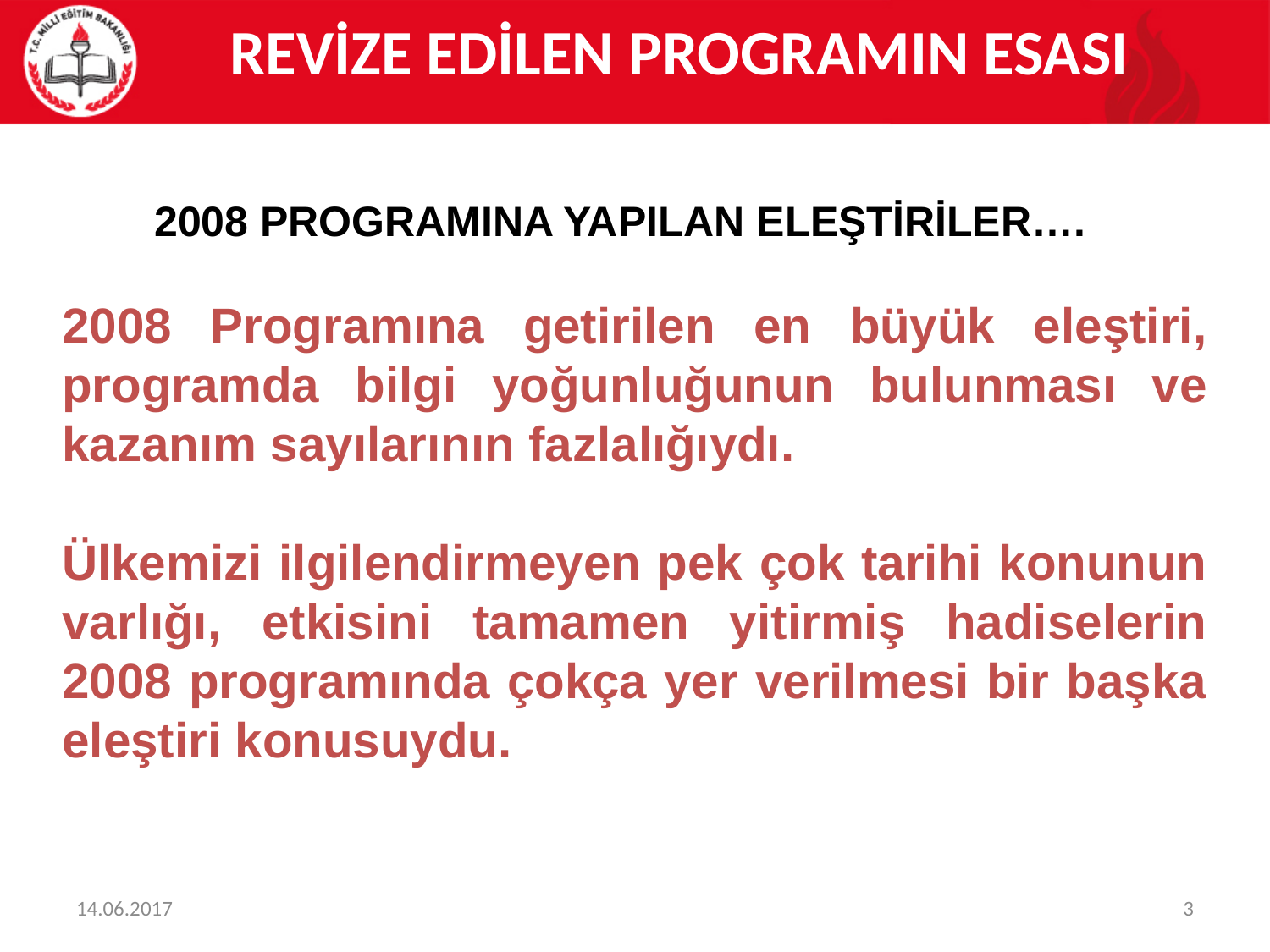

REVİZE EDİLEN PROGRAMIN ESASI
2008 PROGRAMINA YAPILAN ELEŞTİRİLER….
2008 Programına getirilen en büyük eleştiri, programda bilgi yoğunluğunun bulunması ve kazanım sayılarının fazlalığıydı.

Ülkemizi ilgilendirmeyen pek çok tarihi konunun varlığı, etkisini tamamen yitirmiş hadiselerin 2008 programında çokça yer verilmesi bir başka eleştiri konusuydu.
14.06.2017
3